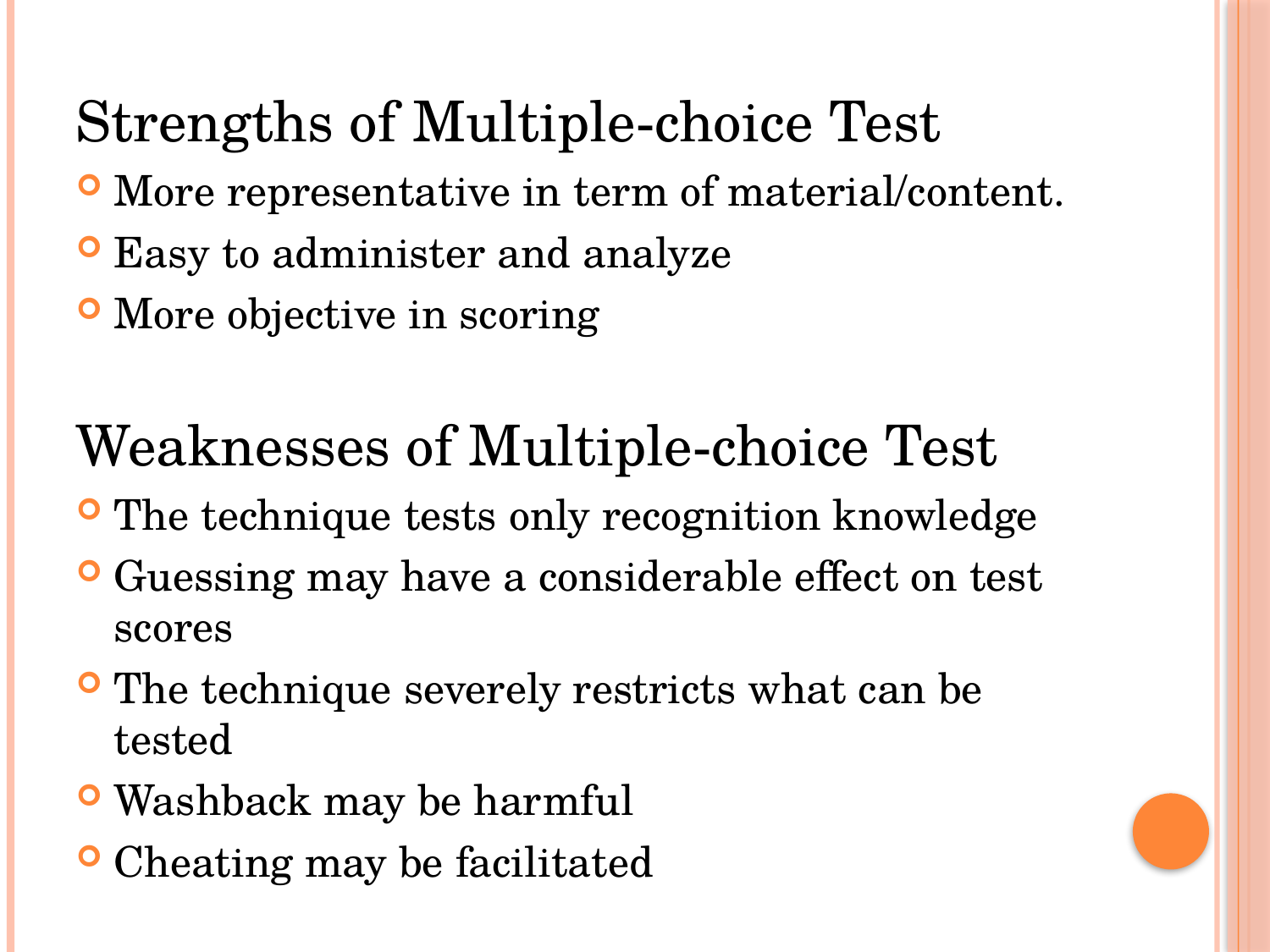

Strengths of Multiple-choice Test
More representative in term of material/content.
Easy to administer and analyze
More objective in scoring

Weaknesses of Multiple-choice Test
The technique tests only recognition knowledge
Guessing may have a considerable effect on test scores
The technique severely restricts what can be tested
Washback may be harmful
Cheating may be facilitated